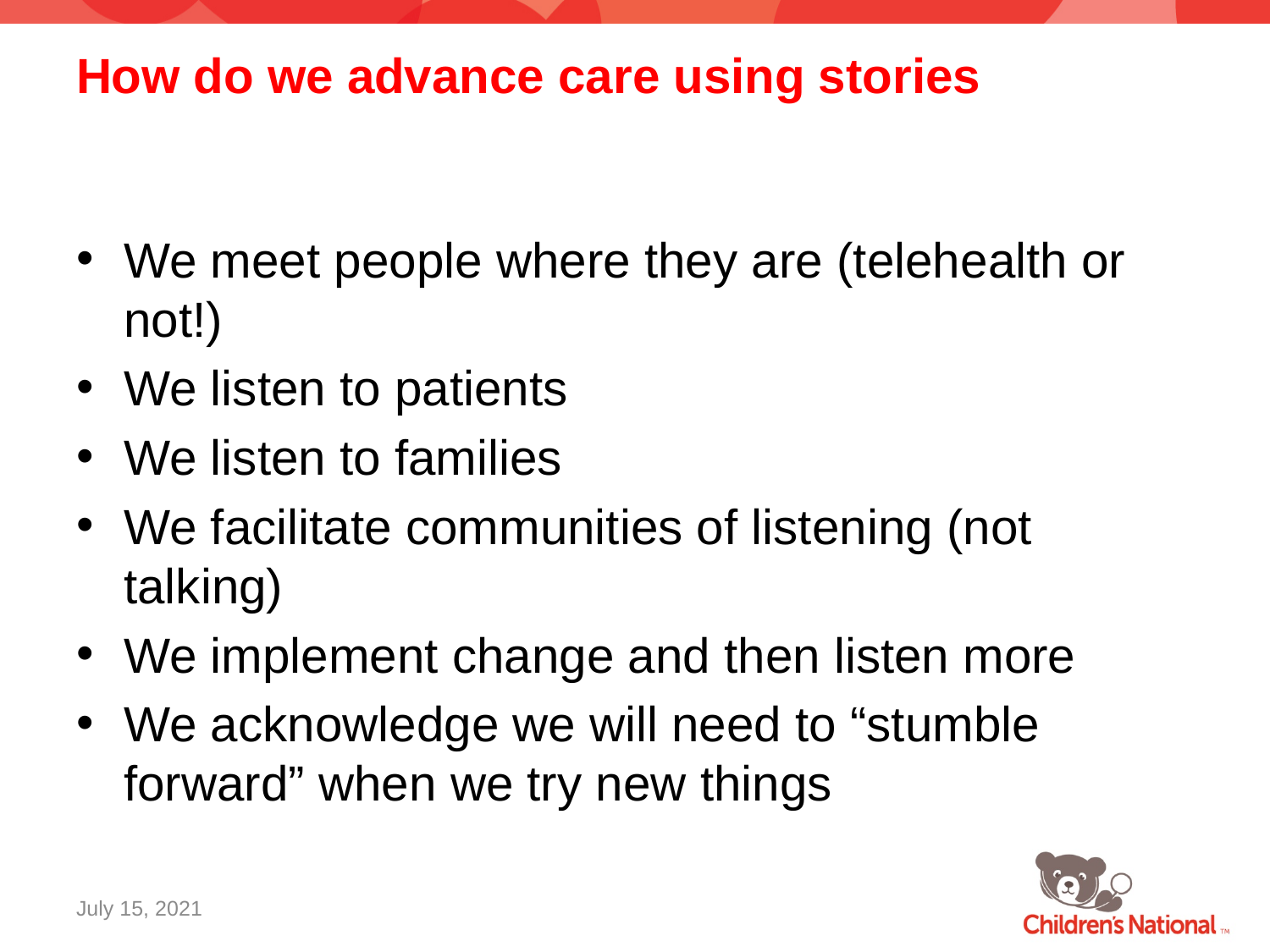

# How do we advance care using stories
We meet people where they are (telehealth or not!)
We listen to patients
We listen to families
We facilitate communities of listening (not talking)
We implement change and then listen more
We acknowledge we will need to “stumble forward” when we try new things

July 15, 2021